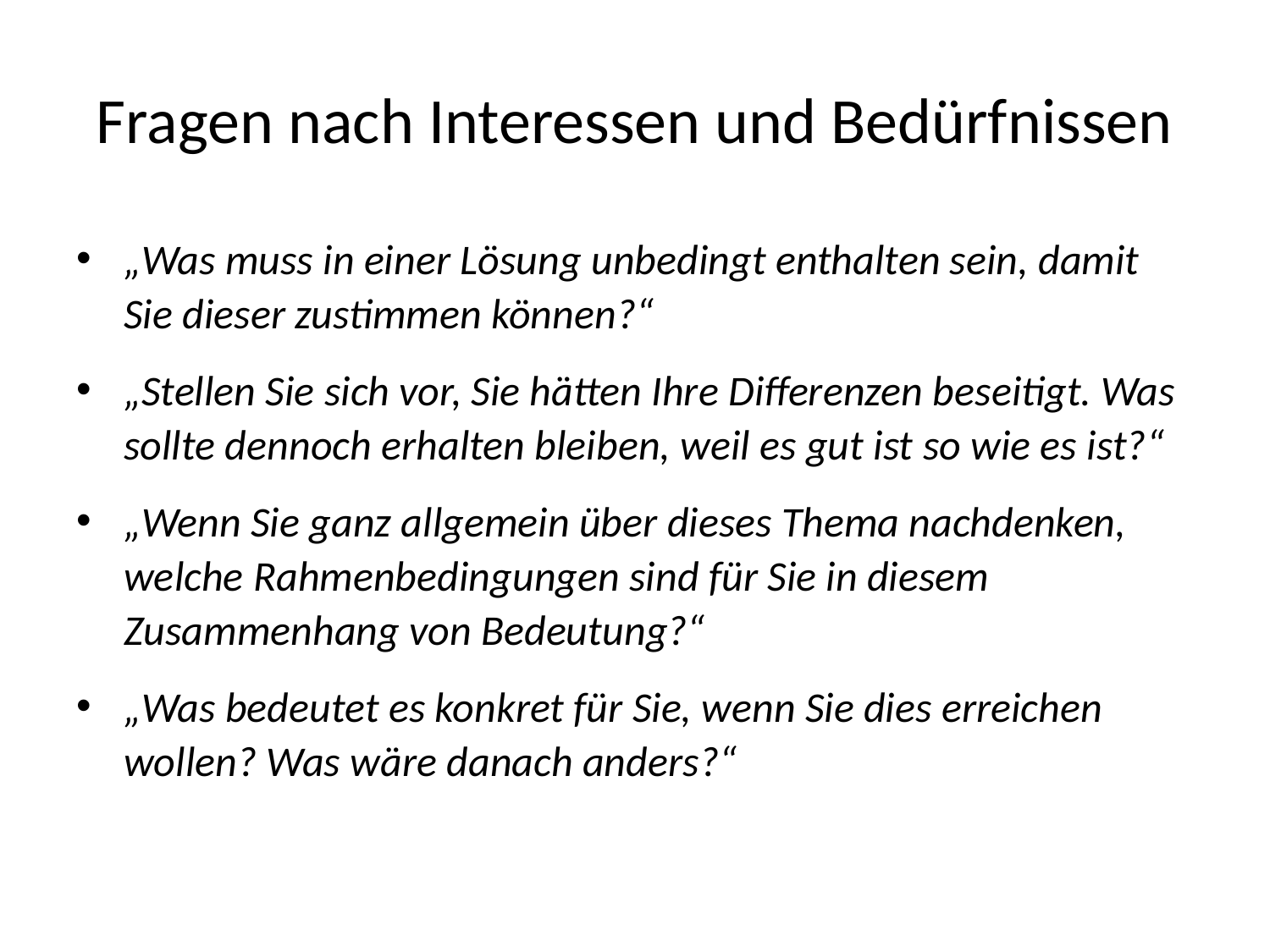

# Fragen nach Interessen und Bedürfnissen
„Was muss in einer Lösung unbedingt enthalten sein, damit Sie dieser zustimmen können?“
„Stellen Sie sich vor, Sie hätten Ihre Differenzen beseitigt. Was sollte dennoch erhalten bleiben, weil es gut ist so wie es ist?“
„Wenn Sie ganz allgemein über dieses Thema nachdenken, welche Rahmenbedingungen sind für Sie in diesem Zusammenhang von Bedeutung?“
„Was bedeutet es konkret für Sie, wenn Sie dies erreichen wollen? Was wäre danach anders?“